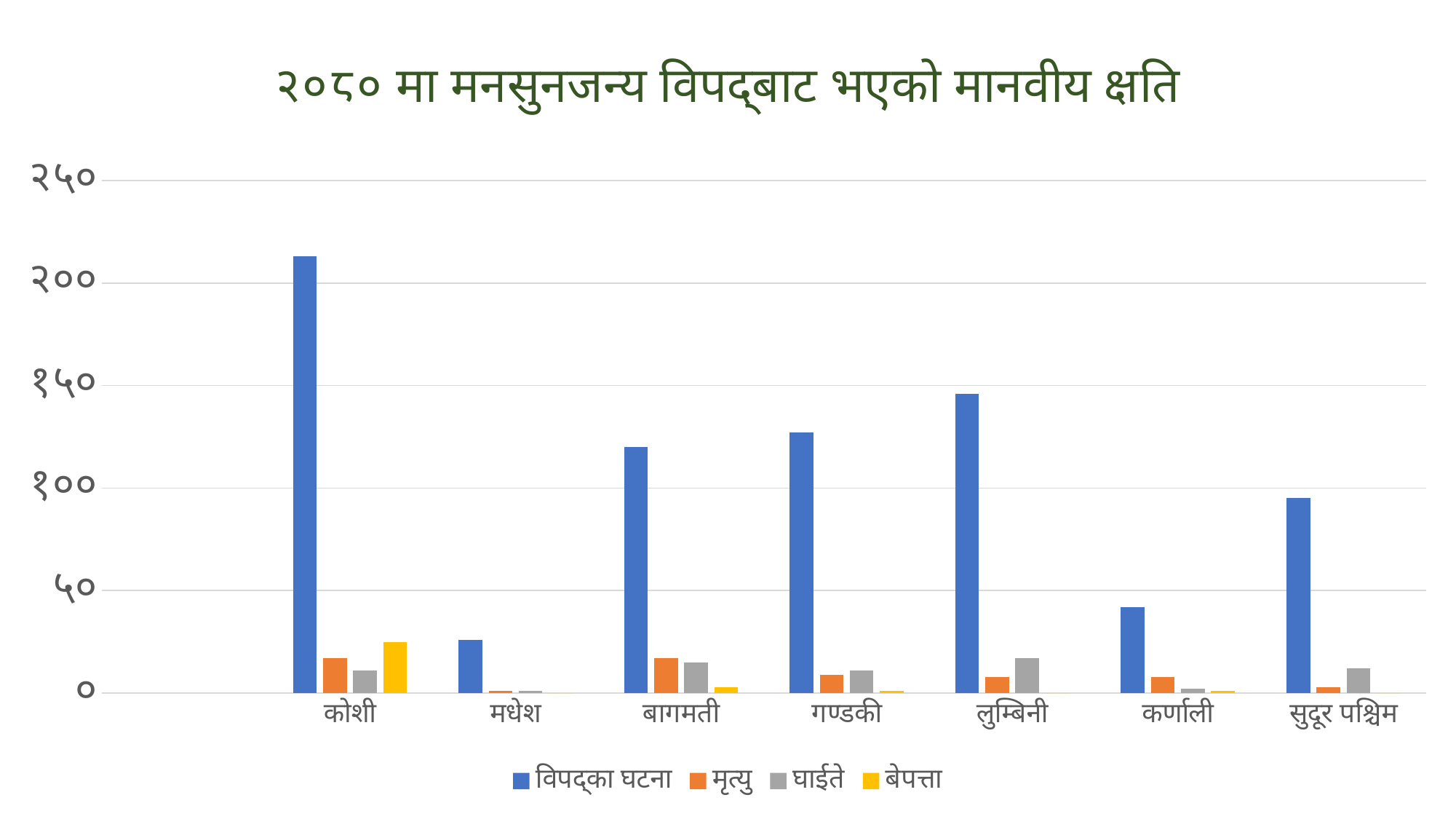

### Chart: २०८० मा मनसुनजन्य विपद्बाट भएको मानवीय क्षति

| Category | विपद्का घटना | मृत्यु | घाईते | बेपत्ता |
|---|---|---|---|---|
|  | None | None | None | None |
| कोशी | 213.0 | 17.0 | 11.0 | 25.0 |
| मधेश | 26.0 | 1.0 | 1.0 | 0.0 |
| बागमती | 120.0 | 17.0 | 15.0 | 3.0 |
| गण्डकी | 127.0 | 9.0 | 11.0 | 1.0 |
| लुम्बिनी | 146.0 | 8.0 | 17.0 | 0.0 |
| कर्णाली | 42.0 | 8.0 | 2.0 | 1.0 |
| सुदूर पश्चिम | 95.0 | 3.0 | 12.0 | 0.0 |